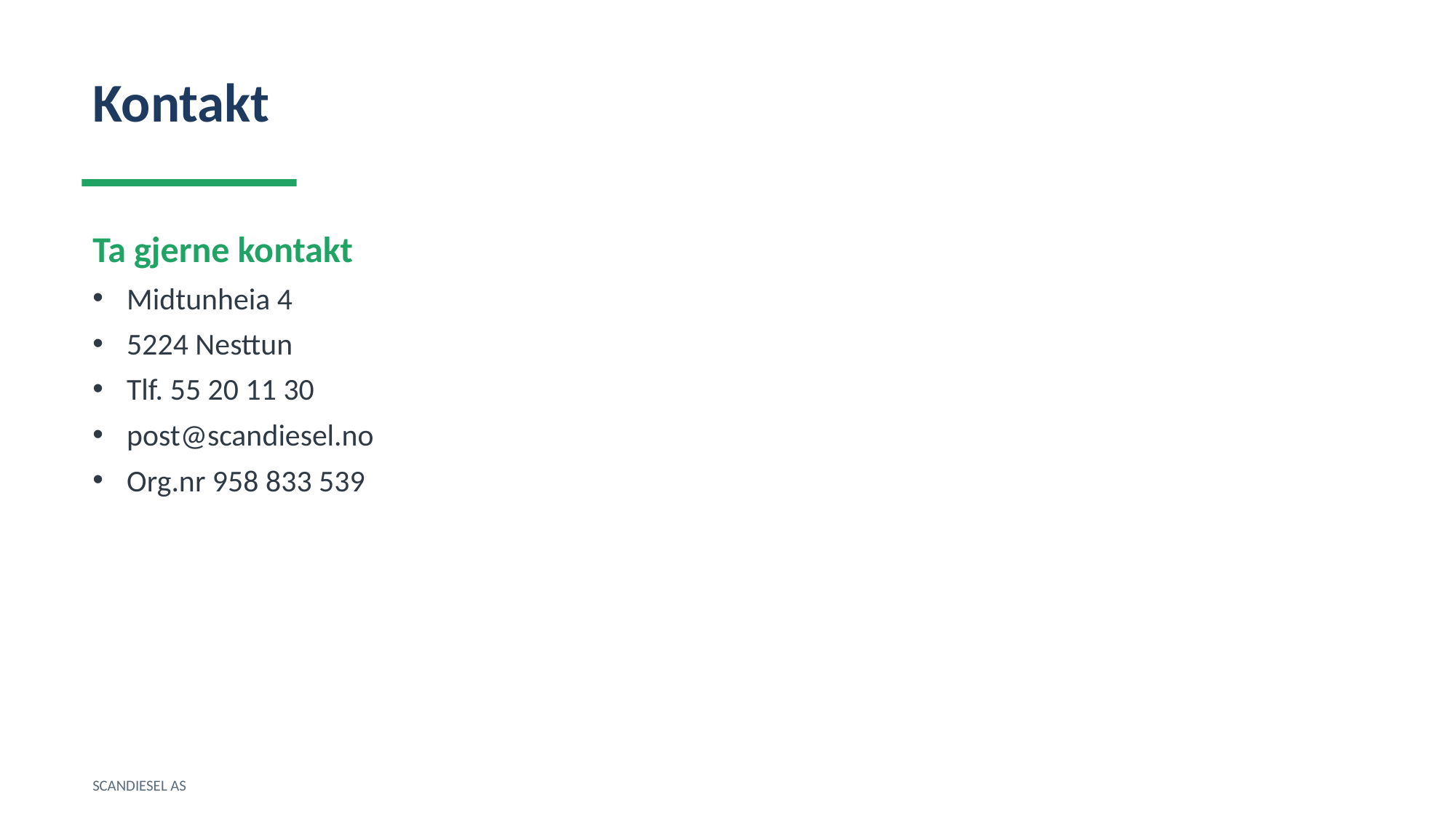

Kontakt

Ta gjerne kontakt
Midtunheia 4
5224 Nesttun
Tlf. 55 20 11 30
post@scandiesel.no
Org.nr 958 833 539
SCANDIESEL AS